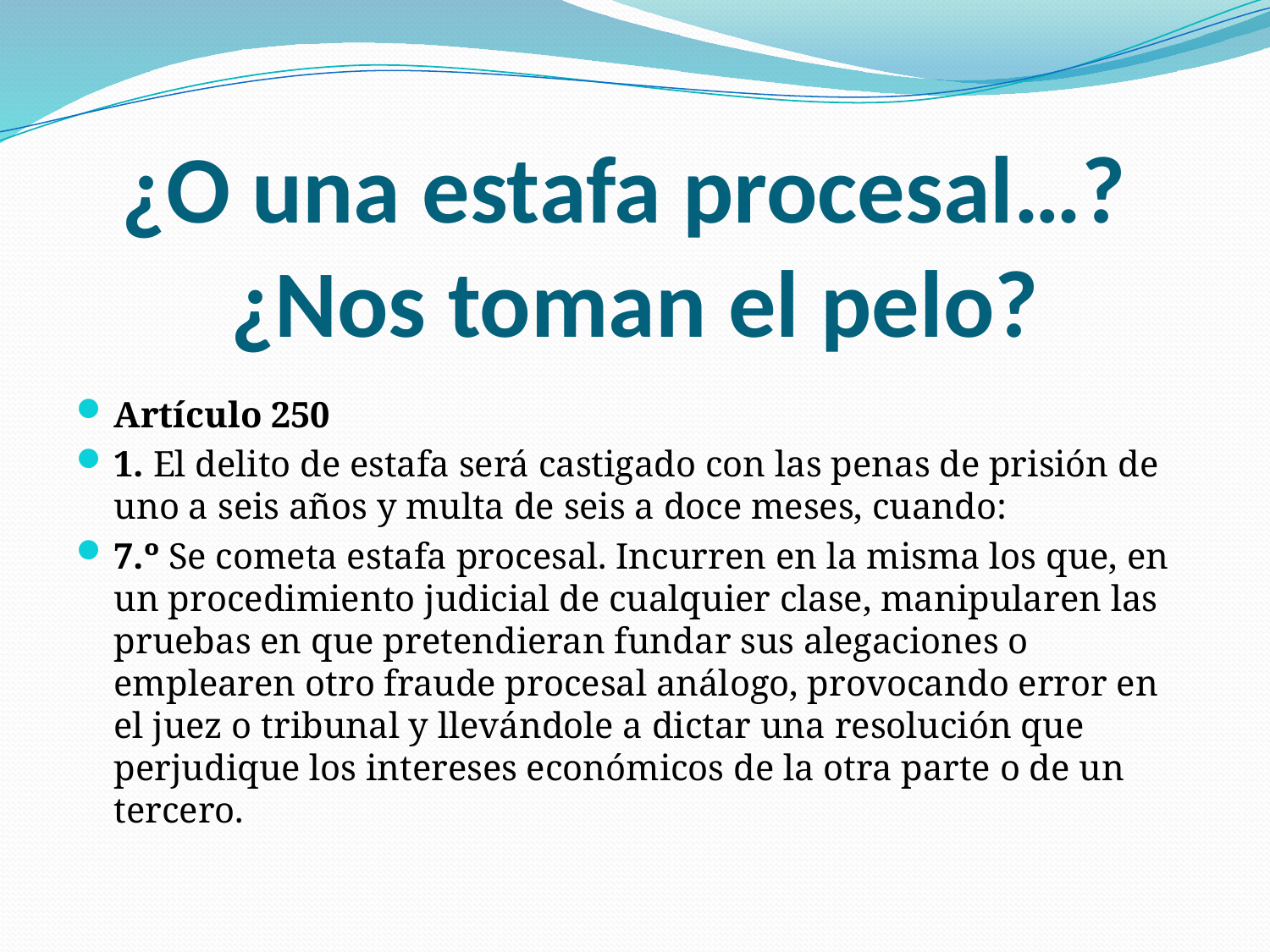

# ¿O una estafa procesal…? ¿Nos toman el pelo?
Artículo 250
1. El delito de estafa será castigado con las penas de prisión de uno a seis años y multa de seis a doce meses, cuando:
7.º Se cometa estafa procesal. Incurren en la misma los que, en un procedimiento judicial de cualquier clase, manipularen las pruebas en que pretendieran fundar sus alegaciones o emplearen otro fraude procesal análogo, provocando error en el juez o tribunal y llevándole a dictar una resolución que perjudique los intereses económicos de la otra parte o de un tercero.